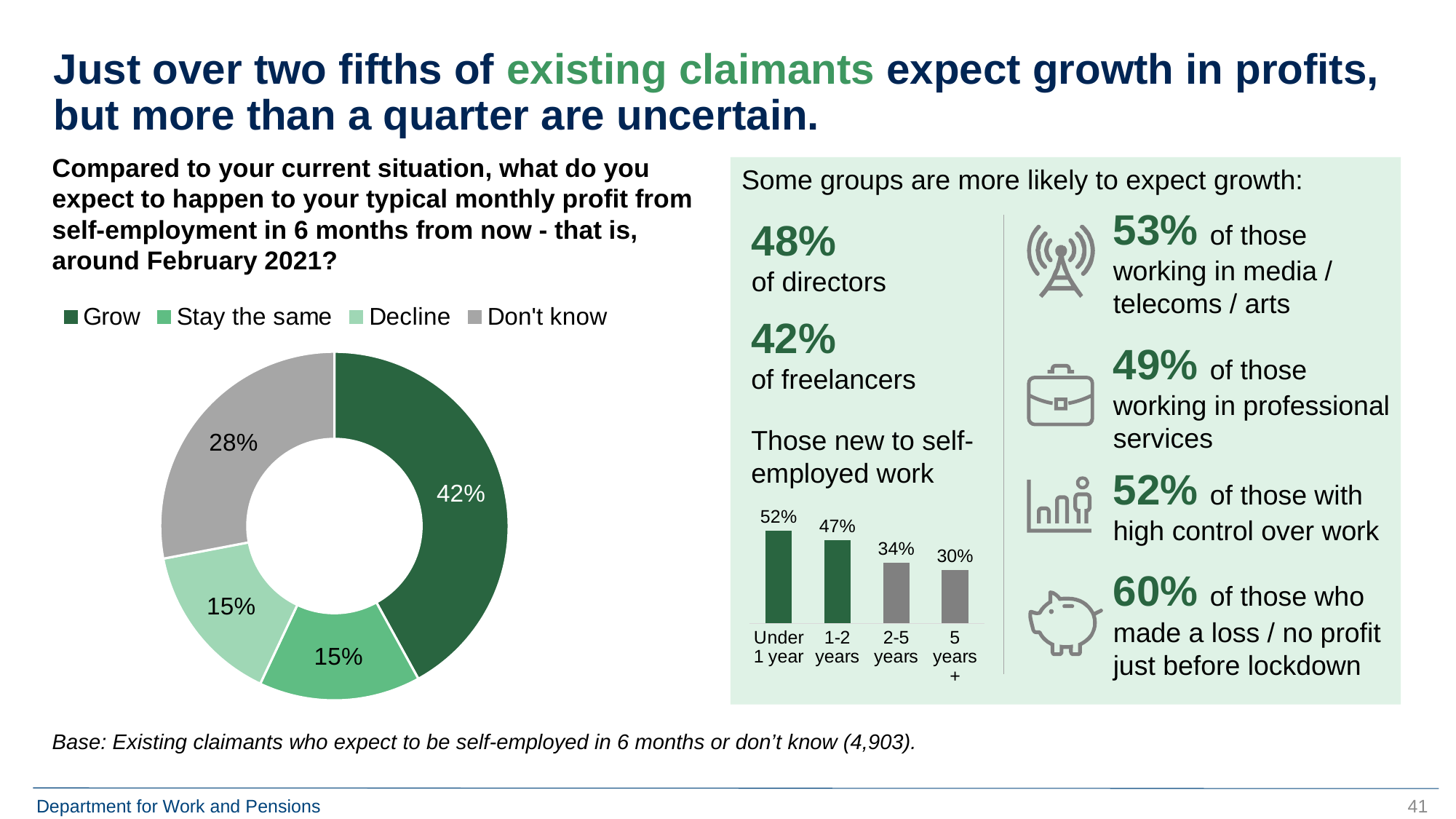

# Just over two fifths of existing claimants expect growth in profits, but more than a quarter are uncertain.
Compared to your current situation, what do you expect to happen to your typical monthly profit from self-employment in 6 months from now - that is, around February 2021?

Some groups are more likely to expect growth:
53% of those working in media / telecoms / arts
48%
of directors

### Chart

| Category | Sales |
|---|---|
| Grow | 0.42 |
| Stay the same | 0.15 |
| Decline | 0.15 |
| Don't know | 0.28 |
42%
of freelancers
49% of those working in professional services

Those new to self-employed work
52% of those with high control over work

### Chart

| Category | Series 1 |
|---|---|
| Under 1 year | 0.52 |
| 1-2 years | 0.47 |
| 2-5 years | 0.34 |
| 5 years + | 0.3 |
60% of those who made a loss / no profit just before lockdown

Base: Existing claimants who expect to be self-employed in 6 months or don’t know (4,903).